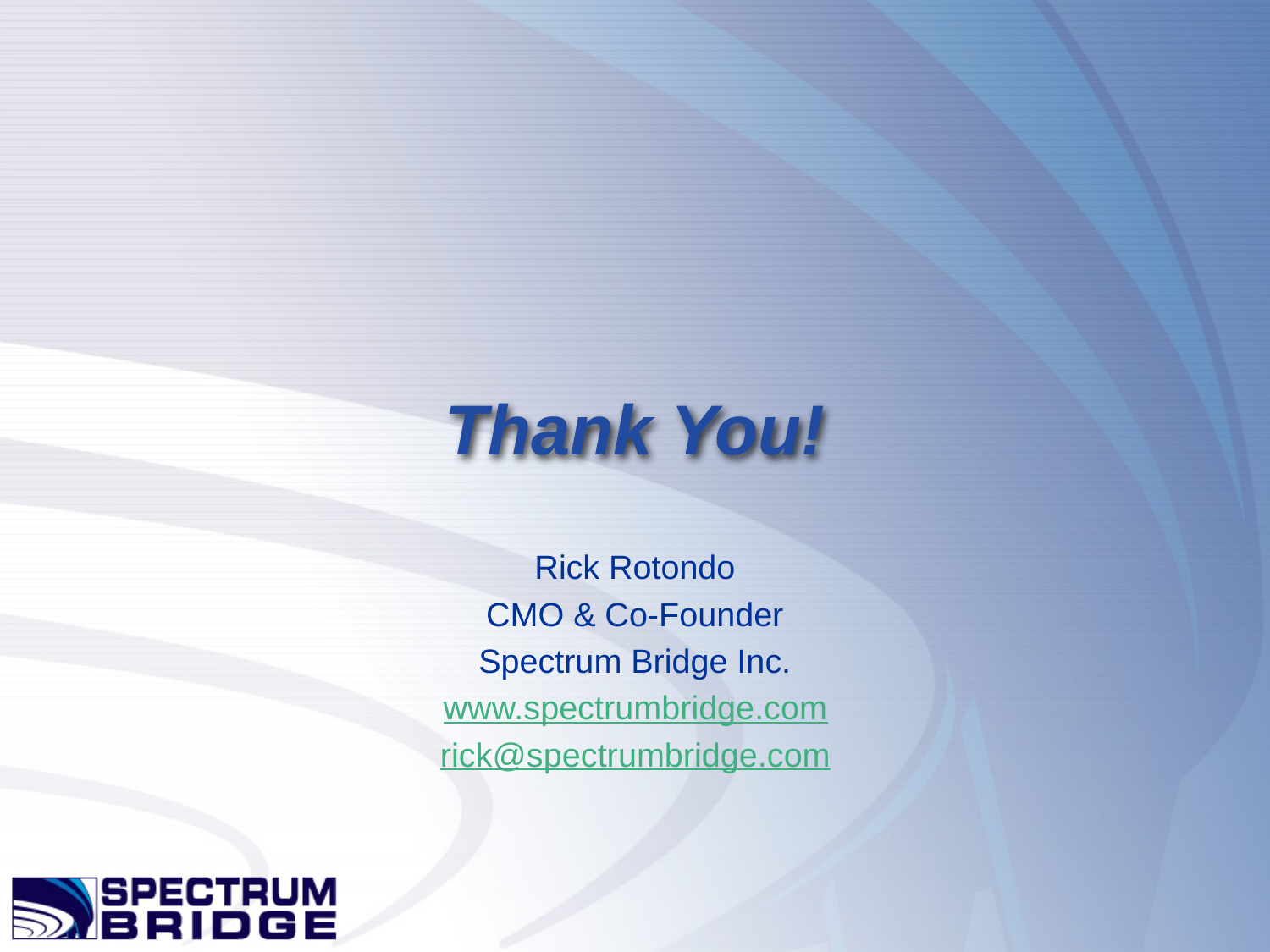

# Thank You!
Rick Rotondo
CMO & Co-Founder
Spectrum Bridge Inc.
www.spectrumbridge.com
rick@spectrumbridge.com